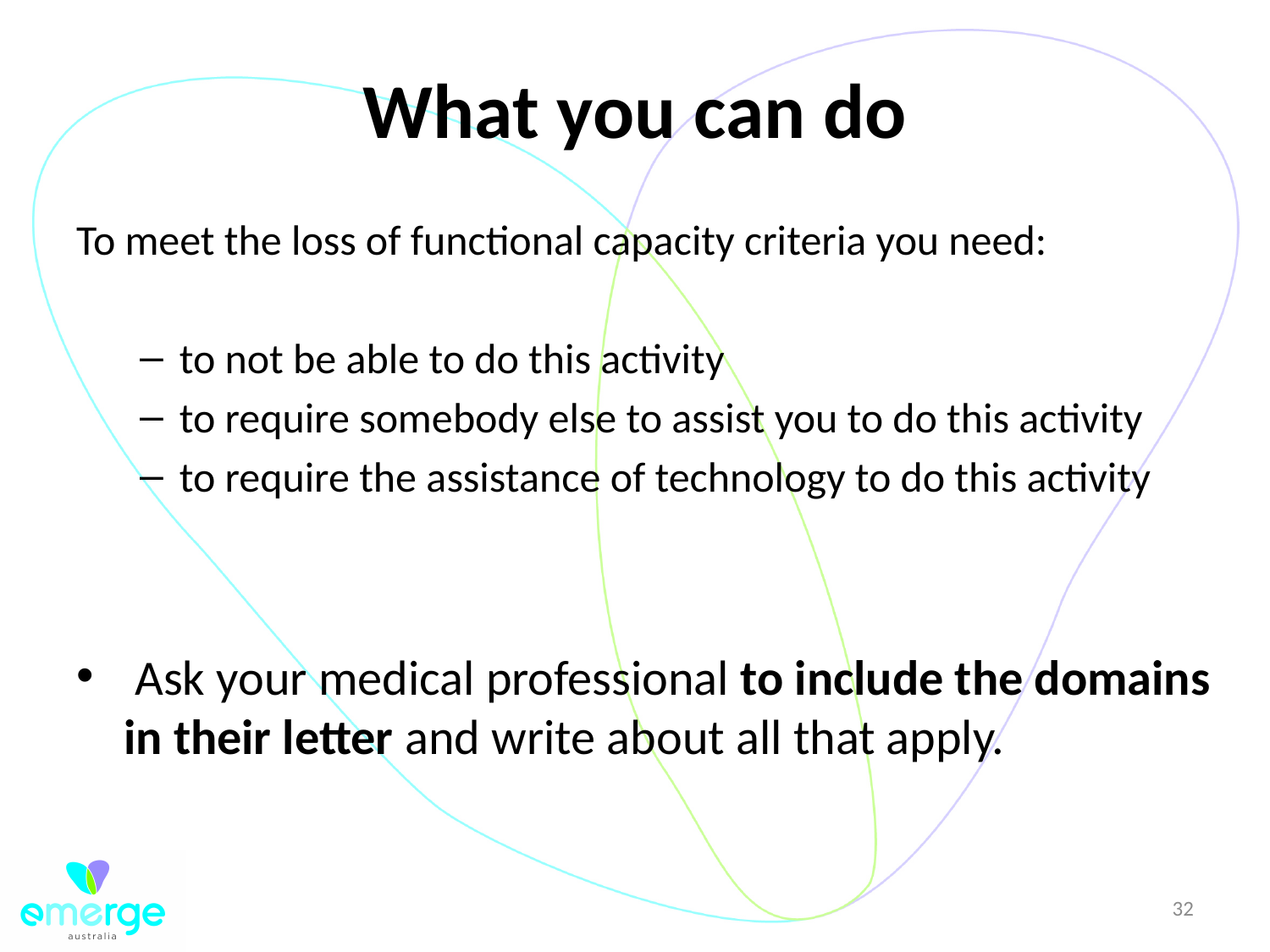

# What you can do
To meet the loss of functional capacity criteria you need:

to not be able to do this activity
to require somebody else to assist you to do this activity
to require the assistance of technology to do this activity

 Ask your medical professional to include the domains in their letter and write about all that apply.

32